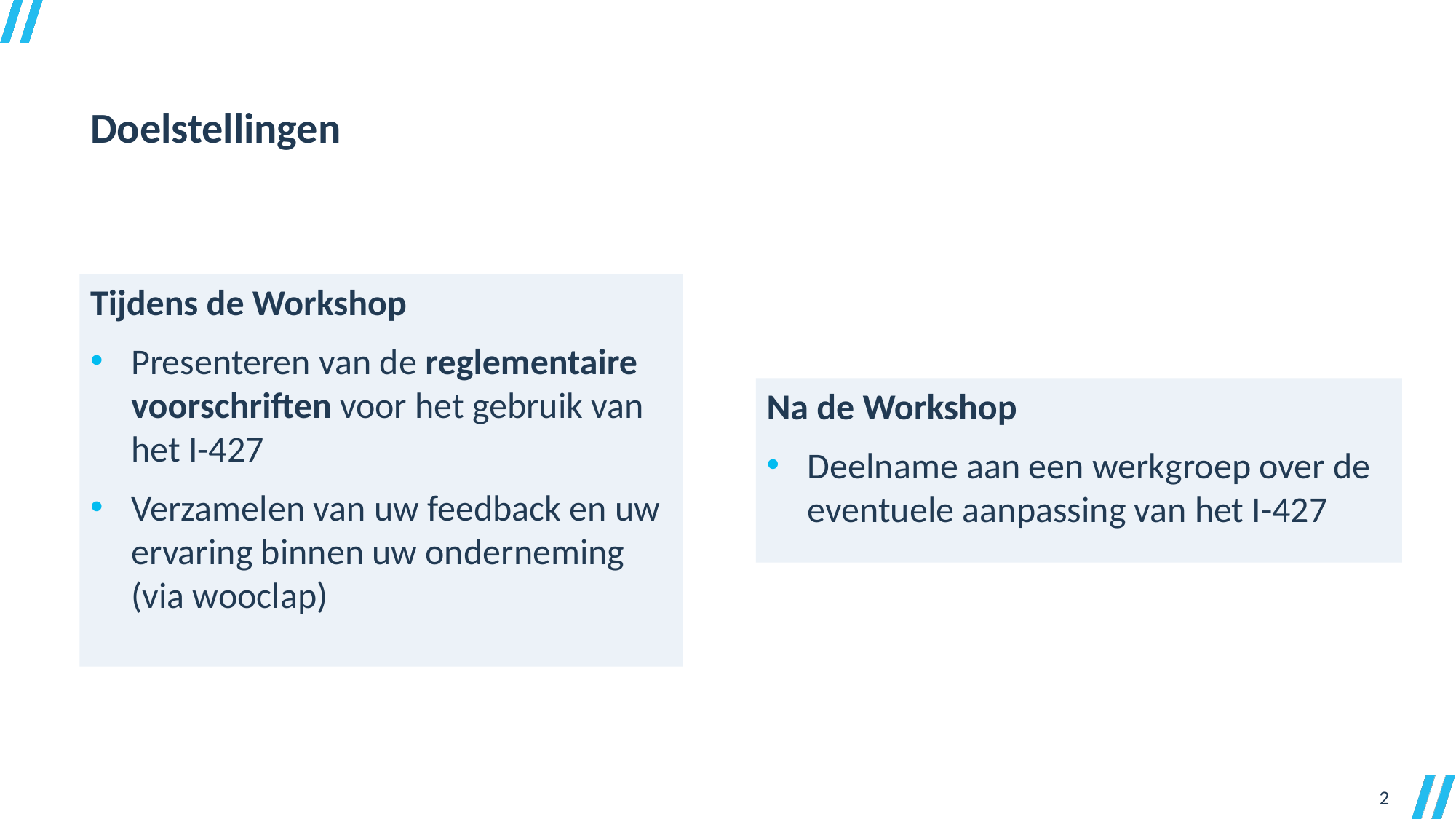

Doelstellingen
Tijdens de Workshop
Presenteren van de reglementaire voorschriften voor het gebruik van het I-427
Verzamelen van uw feedback en uw ervaring binnen uw onderneming (via wooclap)

Na de Workshop
Deelname aan een werkgroep over de eventuele aanpassing van het I-427
2